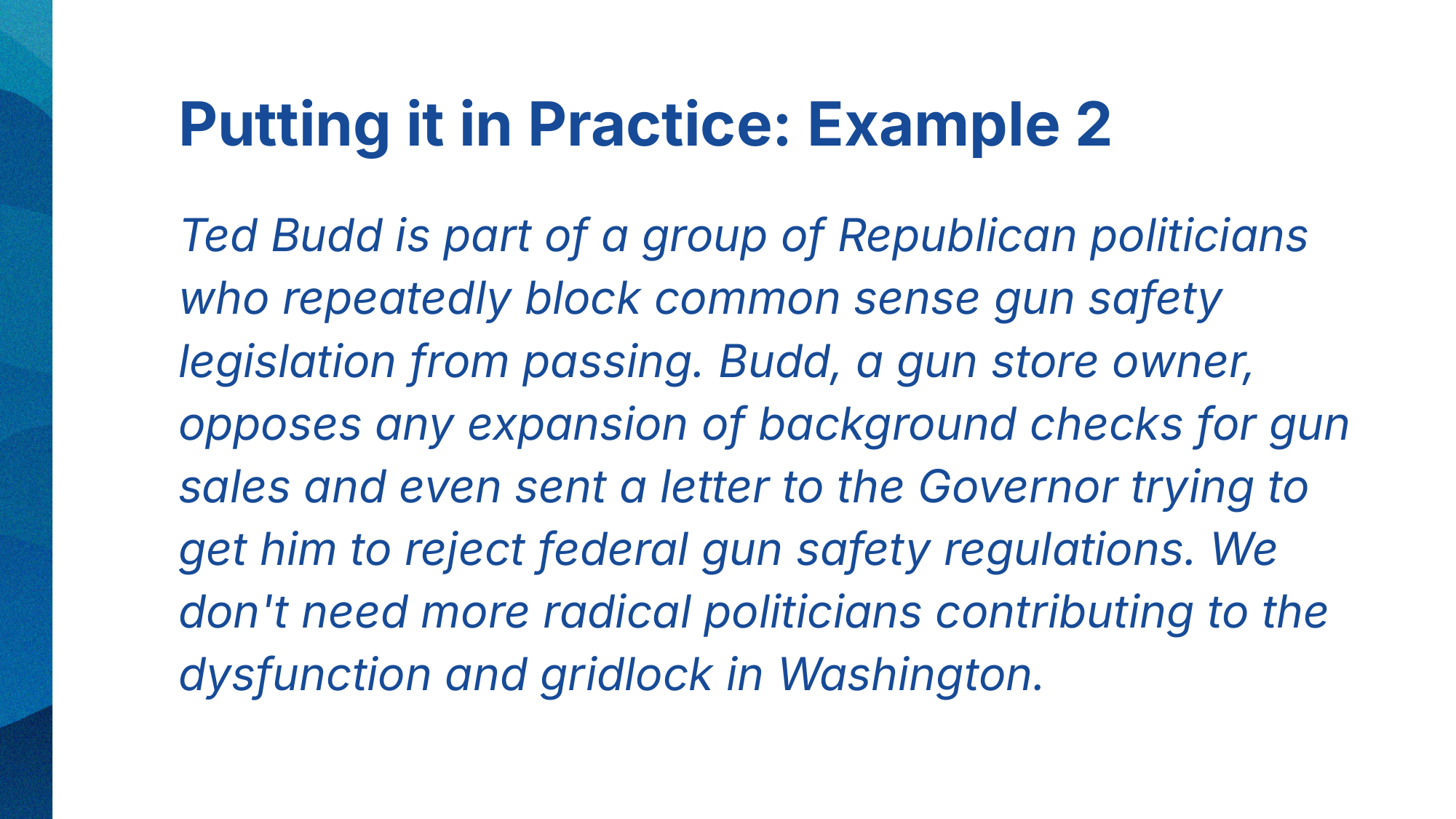

# Putting it in Practice: Example 2
Ted Budd is part of a group of Republican politicians who repeatedly block common sense gun safety legislation from passing. Budd, a gun store owner, opposes any expansion of background checks for gun sales and even sent a letter to the Governor trying to get him to reject federal gun safety regulations. We don't need more radical politicians contributing to the dysfunction and gridlock in Washington.